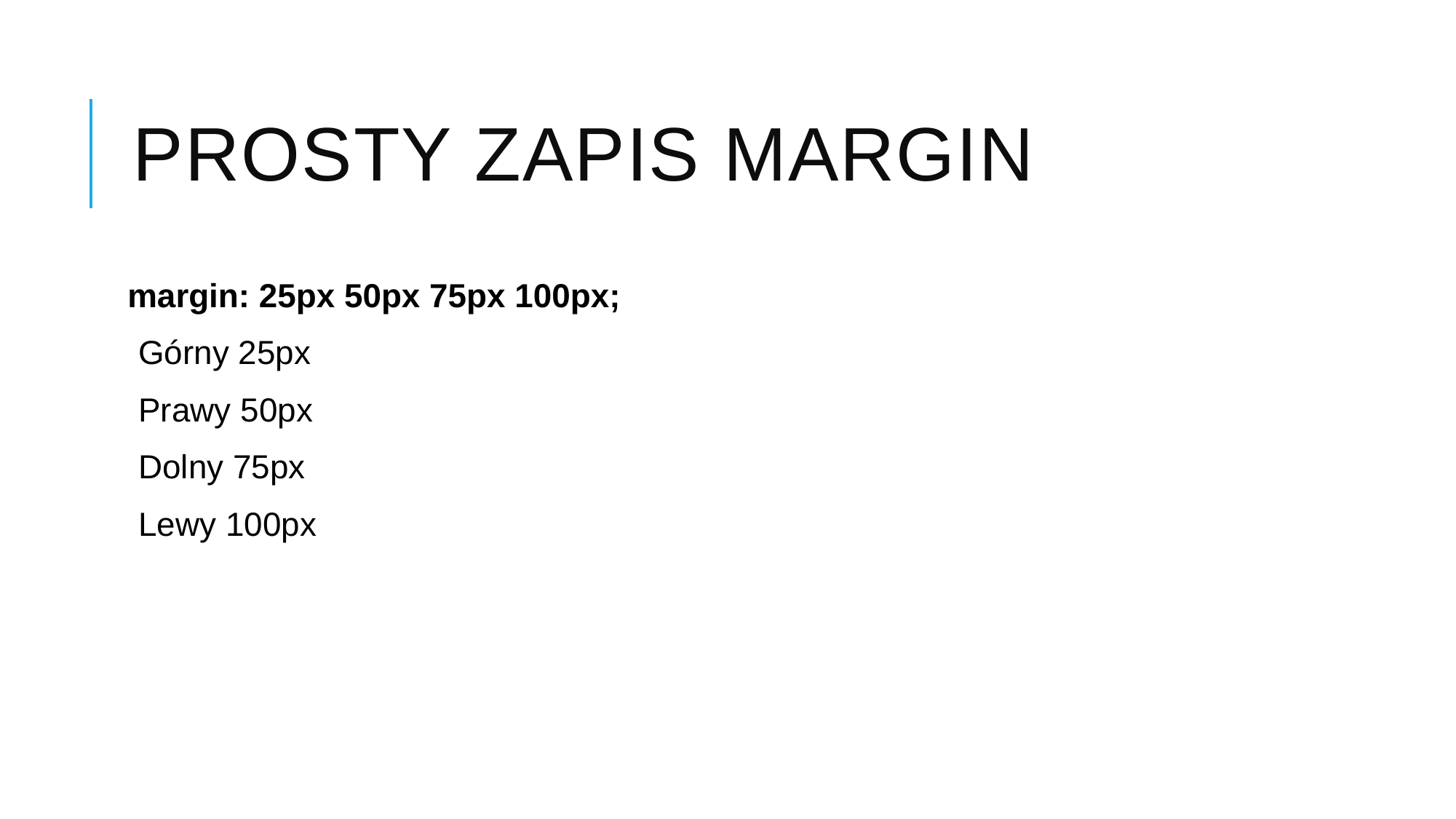

# Prosty zapis margin
margin: 25px 50px 75px 100px;
Górny 25px
Prawy 50px
Dolny 75px
Lewy 100px